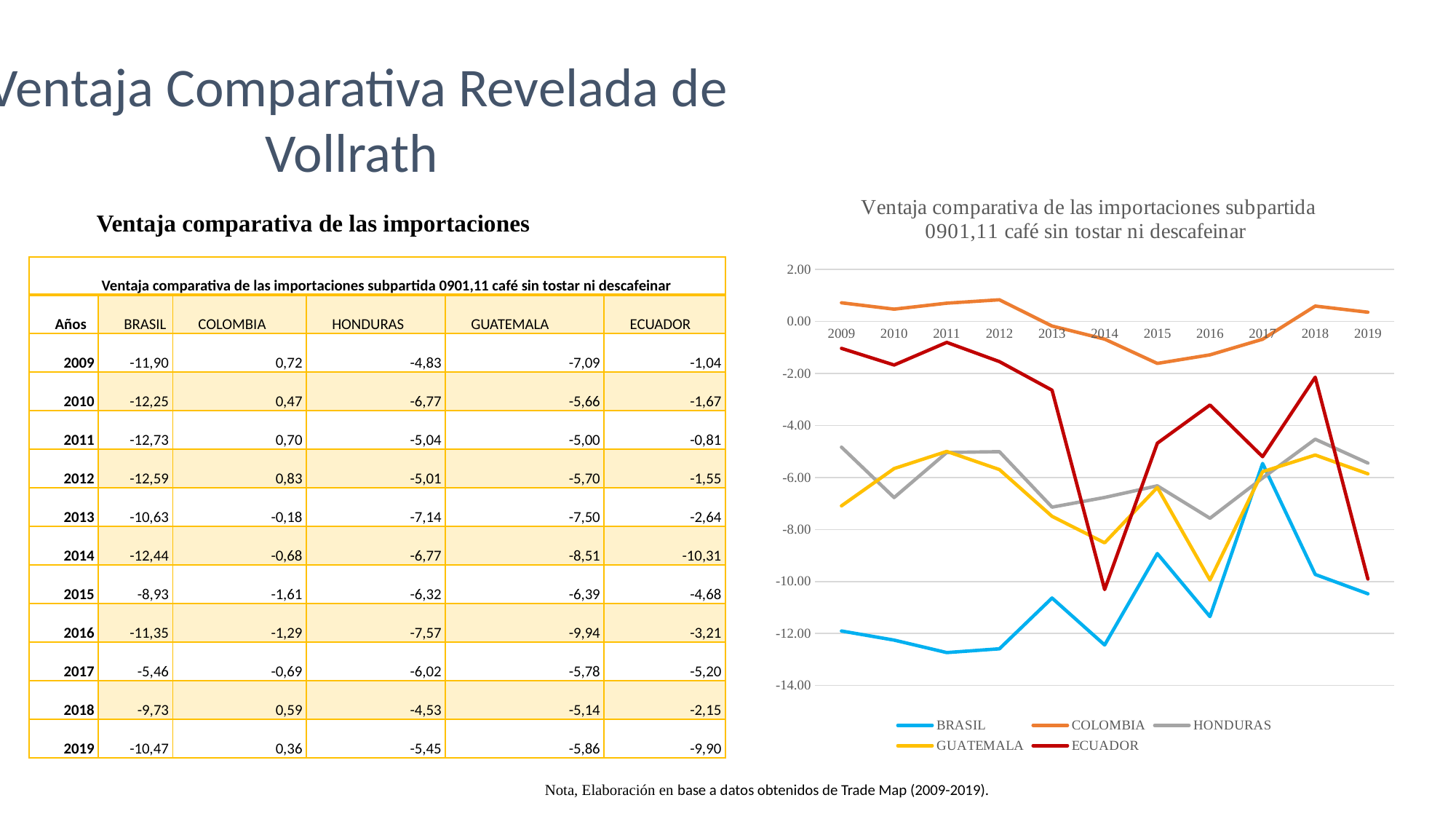

Ventaja Comparativa Revelada de Vollrath

### Chart: Ventaja comparativa de las importaciones subpartida 0901,11 café sin tostar ni descafeinar

| Category | BRASIL | COLOMBIA | HONDURAS | GUATEMALA | ECUADOR  |
|---|---|---|---|---|---|
| 2009 | -11.90400185211103 | 0.7173007933188007 | -4.834266328605561 | -7.091180970600932 | -1.0357704175709923 |
| 2010 | -12.25294695314963 | 0.47161092534664195 | -6.772296514883743 | -5.65868972944483 | -1.67463000954785 |
| 2011 | -12.73321155902448 | 0.7015108382699358 | -5.037855702465954 | -4.998109292826294 | -0.8065363138479363 |
| 2012 | -12.587337982398203 | 0.8315897750144041 | -5.007345879594294 | -5.69599676687072 | -1.545322947805099 |
| 2013 | -10.634980285121559 | -0.17589468914449136 | -7.14111974529424 | -7.495129069508915 | -2.6445064729098386 |
| 2014 | -12.440703925451825 | -0.6801178945055626 | -6.769431219905614 | -8.513656577789655 | -10.310398479012251 |
| 2015 | -8.926736959728679 | -1.6139954422007536 | -6.322045858440684 | -6.385962592570699 | -4.6819342211458395 |
| 2016 | -11.34881795589203 | -1.2856660582383264 | -7.569553419210325 | -9.943688410700688 | -3.212479432833377 |
| 2017 | -5.460639200521411 | -0.6851402867329687 | -6.021686090582417 | -5.780020981483222 | -5.200692224551969 |
| 2018 | -9.729847283862794 | 0.5907109963431914 | -4.528219453533929 | -5.13586258351708 | -2.14538589584244 |
| 2019 | -10.472419994864808 | 0.35508967670049124 | -5.44587528284832 | -5.85988839473351 | -9.904993346374686 |
Ventaja comparativa de las importaciones
| Ventaja comparativa de las importaciones subpartida 0901,11 café sin tostar ni descafeinar |  |  |  |  |  |
| --- | --- | --- | --- | --- | --- |
| Años | BRASIL | COLOMBIA | HONDURAS | GUATEMALA | ECUADOR |
| 2009 | -11,90 | 0,72 | -4,83 | -7,09 | -1,04 |
| 2010 | -12,25 | 0,47 | -6,77 | -5,66 | -1,67 |
| 2011 | -12,73 | 0,70 | -5,04 | -5,00 | -0,81 |
| 2012 | -12,59 | 0,83 | -5,01 | -5,70 | -1,55 |
| 2013 | -10,63 | -0,18 | -7,14 | -7,50 | -2,64 |
| 2014 | -12,44 | -0,68 | -6,77 | -8,51 | -10,31 |
| 2015 | -8,93 | -1,61 | -6,32 | -6,39 | -4,68 |
| 2016 | -11,35 | -1,29 | -7,57 | -9,94 | -3,21 |
| 2017 | -5,46 | -0,69 | -6,02 | -5,78 | -5,20 |
| 2018 | -9,73 | 0,59 | -4,53 | -5,14 | -2,15 |
| 2019 | -10,47 | 0,36 | -5,45 | -5,86 | -9,90 |
Nota, Elaboración en base a datos obtenidos de Trade Map (2009-2019).